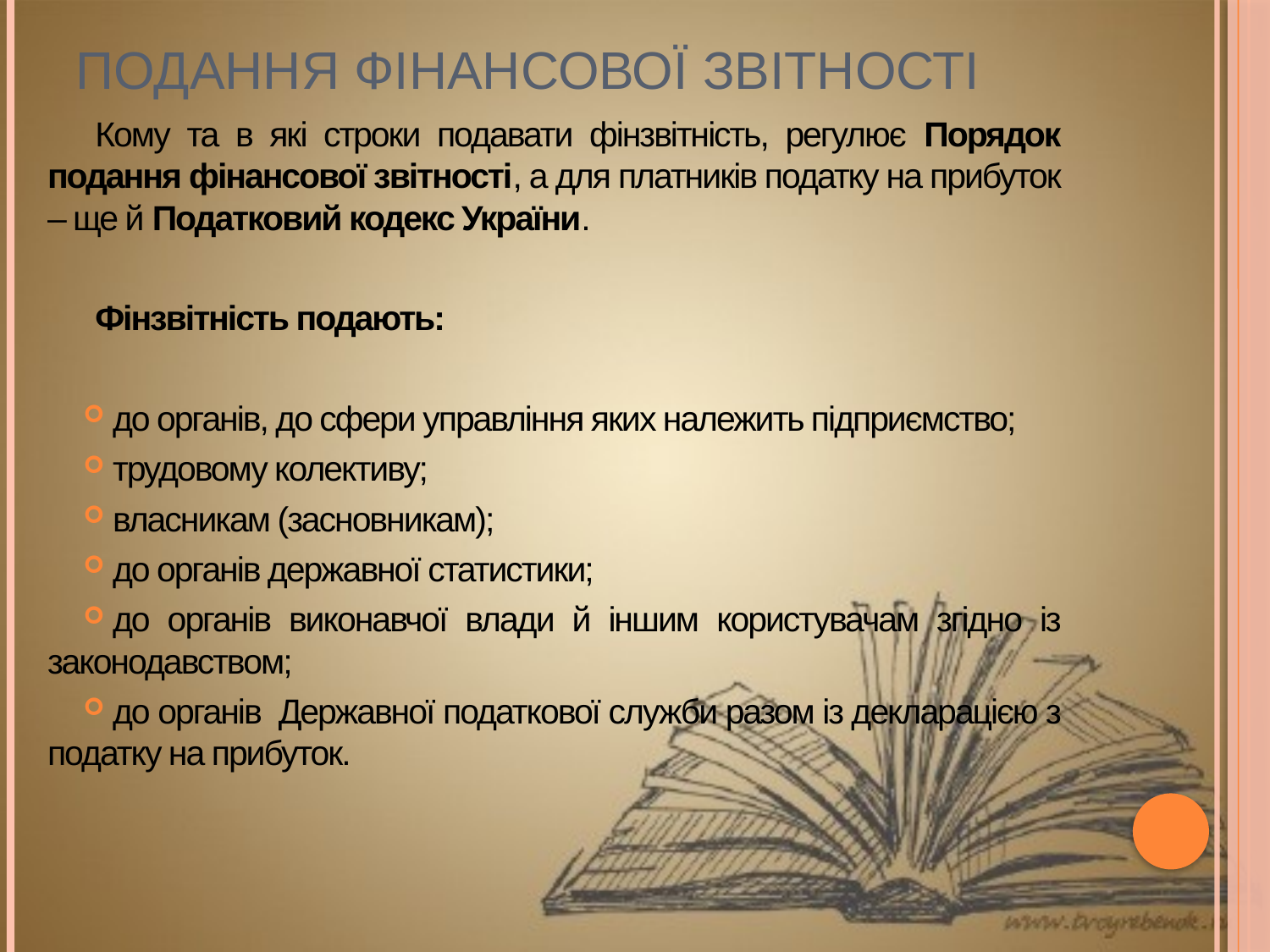

# Подання фінансової звітності
Кому та в які строки подавати фінзвітність, регулює Порядок подання фінансової звітності, а для платників податку на прибуток – ще й Податковий кодекс України.

Фінзвітність подають:

до органів, до сфери управління яких належить підприємство;
трудовому колективу;
власникам (засновникам);
до органів державної статистики;
до органів виконавчої влади й іншим користувачам згідно із законодавством;
до органів  Державної податкової служби разом із декларацією з податку на прибуток.